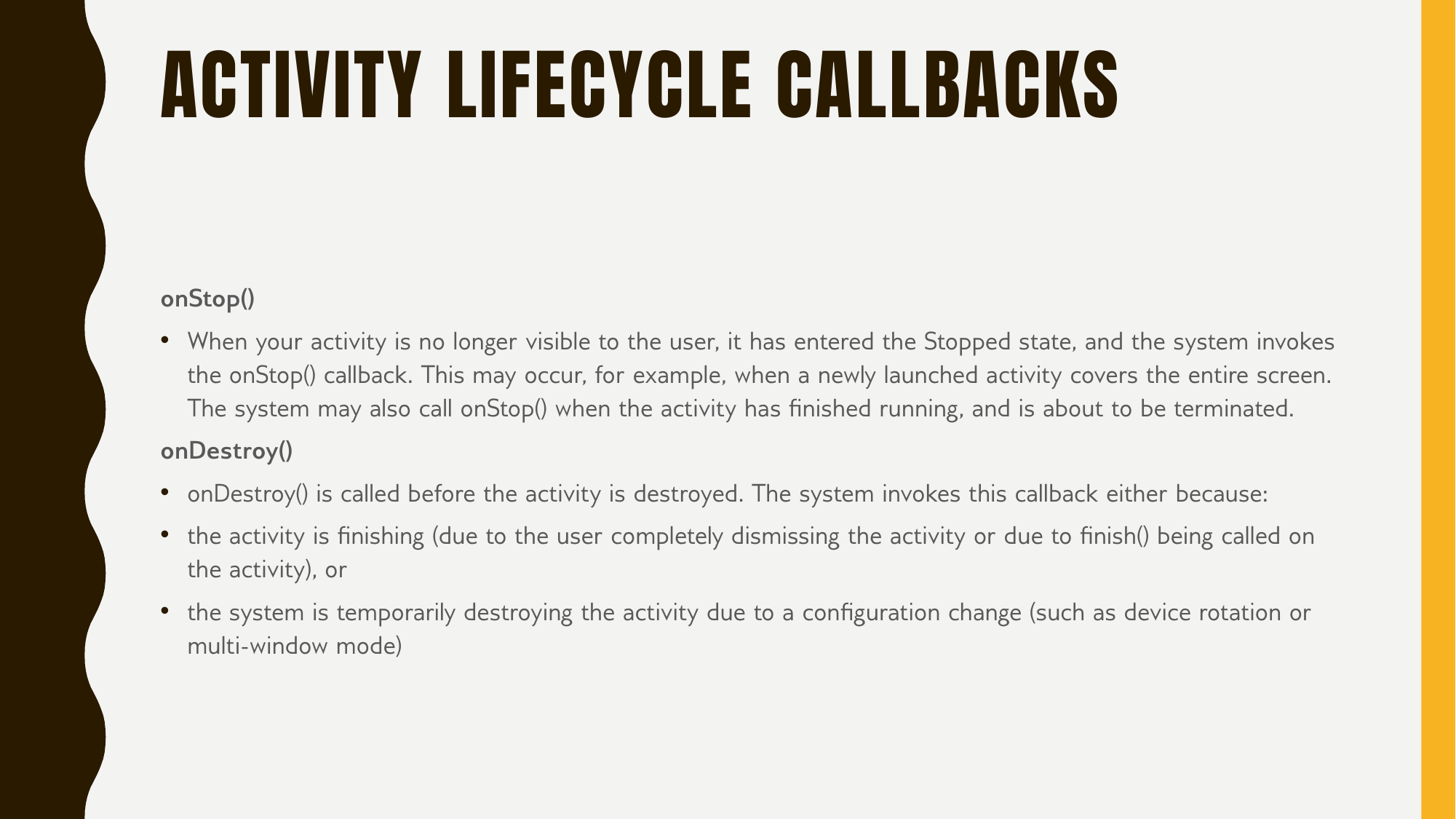

# Activity lifecycle callbacks
onStop()
When your activity is no longer visible to the user, it has entered the Stopped state, and the system invokes the onStop() callback. This may occur, for example, when a newly launched activity covers the entire screen. The system may also call onStop() when the activity has finished running, and is about to be terminated.
onDestroy()
onDestroy() is called before the activity is destroyed. The system invokes this callback either because:
the activity is finishing (due to the user completely dismissing the activity or due to finish() being called on the activity), or
the system is temporarily destroying the activity due to a configuration change (such as device rotation or multi-window mode)